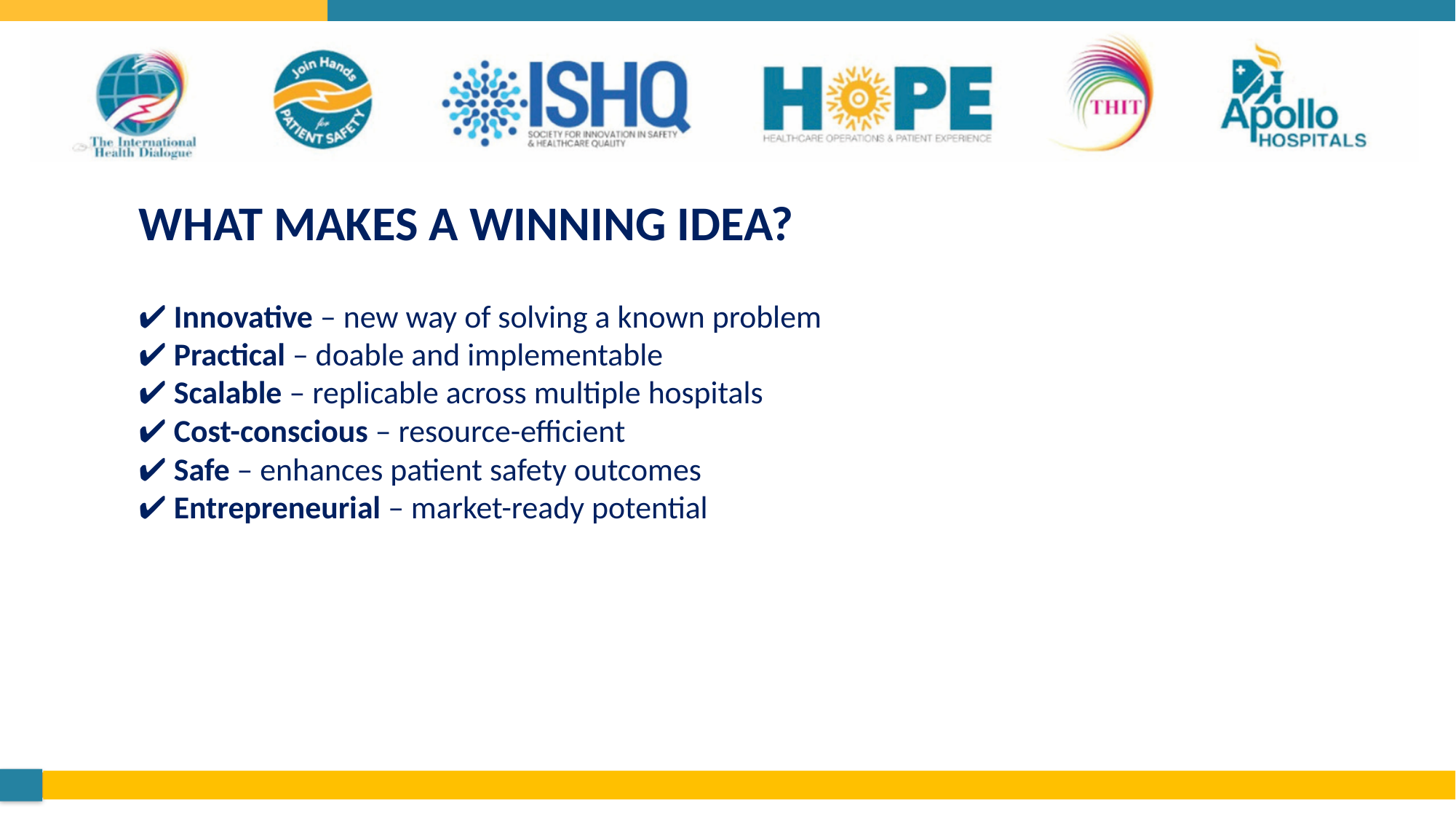

# WHAT MAKES A WINNING IDEA?
✔ Innovative – new way of solving a known problem
✔ Practical – doable and implementable
✔ Scalable – replicable across multiple hospitals
✔ Cost-conscious – resource-efficient
✔ Safe – enhances patient safety outcomes
✔ Entrepreneurial – market-ready potential